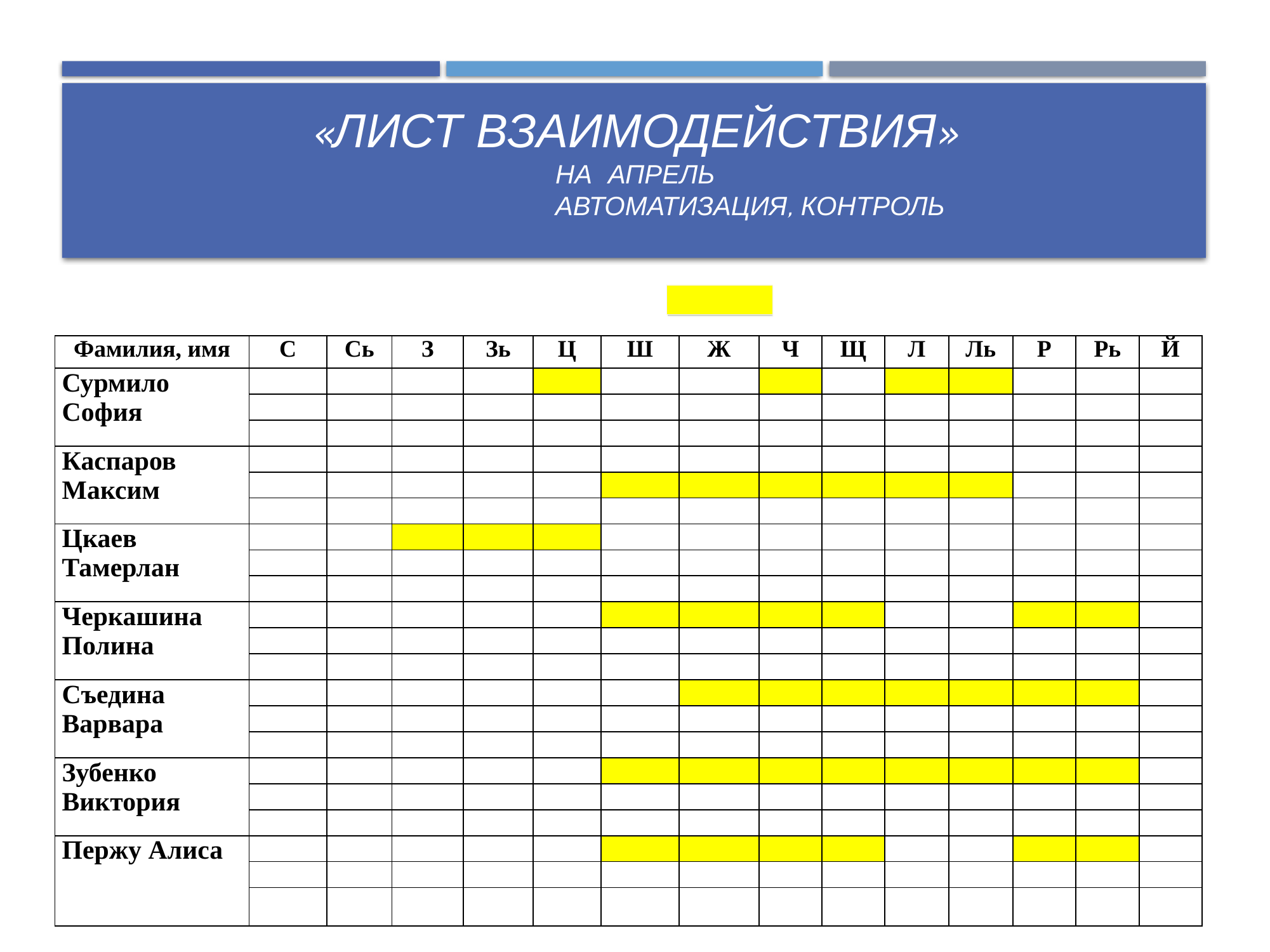

# «лист взаимодействия» на  апрель автоматизация, контроль

| Фамилия, имя | С | Сь | З | Зь | Ц | Ш | Ж | Ч | Щ | Л | Ль | Р | Рь | Й |
| --- | --- | --- | --- | --- | --- | --- | --- | --- | --- | --- | --- | --- | --- | --- |
| Сурмило София |  |  |  |  |  |  |  |  |  |  |  |  |  |  |
|  |  |  |  |  |  |  |  |  |  |  |  |  |  |  |
|  |  |  |  |  |  |  |  |  |  |  |  |  |  |  |
| Каспаров Максим |  |  |  |  |  |  |  |  |  |  |  |  |  |  |
|  |  |  |  |  |  |  |  |  |  |  |  |  |  |  |
|  |  |  |  |  |  |  |  |  |  |  |  |  |  |  |
| Цкаев Тамерлан |  |  |  |  |  |  |  |  |  |  |  |  |  |  |
|  |  |  |  |  |  |  |  |  |  |  |  |  |  |  |
|  |  |  |  |  |  |  |  |  |  |  |  |  |  |  |
| Черкашина Полина |  |  |  |  |  |  |  |  |  |  |  |  |  |  |
|  |  |  |  |  |  |  |  |  |  |  |  |  |  |  |
|  |  |  |  |  |  |  |  |  |  |  |  |  |  |  |
| Съедина Варвара |  |  |  |  |  |  |  |  |  |  |  |  |  |  |
|  |  |  |  |  |  |  |  |  |  |  |  |  |  |  |
|  |  |  |  |  |  |  |  |  |  |  |  |  |  |  |
| Зубенко Виктория |  |  |  |  |  |  |  |  |  |  |  |  |  |  |
|  |  |  |  |  |  |  |  |  |  |  |  |  |  |  |
|  |  |  |  |  |  |  |  |  |  |  |  |  |  |  |
| Пержу Алиса |  |  |  |  |  |  |  |  |  |  |  |  |  |  |
|  |  |  |  |  |  |  |  |  |  |  |  |  |  |  |
|  |  |  |  |  |  |  |  |  |  |  |  |  |  |  |